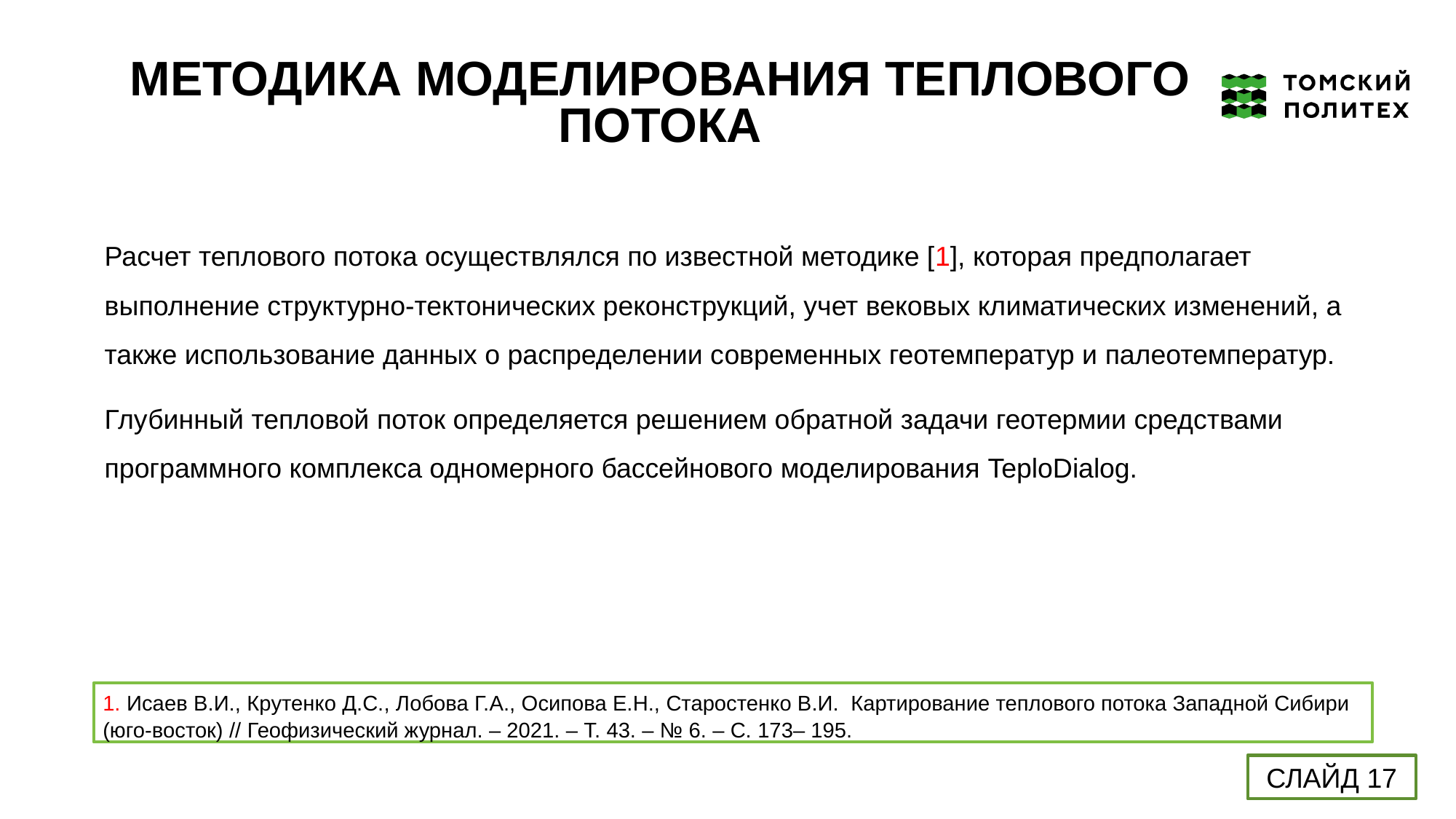

Методика моделирования теплового потока
Расчет теплового потока осуществлялся по известной методике [1], которая предполагает выполнение структурно-тектонических реконструкций, учет вековых климатических изменений, а также использование данных о распределении современных геотемператур и палеотемператур.
Глубинный тепловой поток определяется решением обратной задачи геотермии средствами программного комплекса одномерного бассейнового моделирования TeploDialog.
1. Исаев В.И., Крутенко Д.С., Лобова Г.А., Осипова Е.Н., Старостенко В.И.  Картирование теплового потока Западной Сибири (юго-восток) // Геофизический журнал. – 2021. – Т. 43. – № 6. – С. 173– 195.

17
СЛАЙД 17